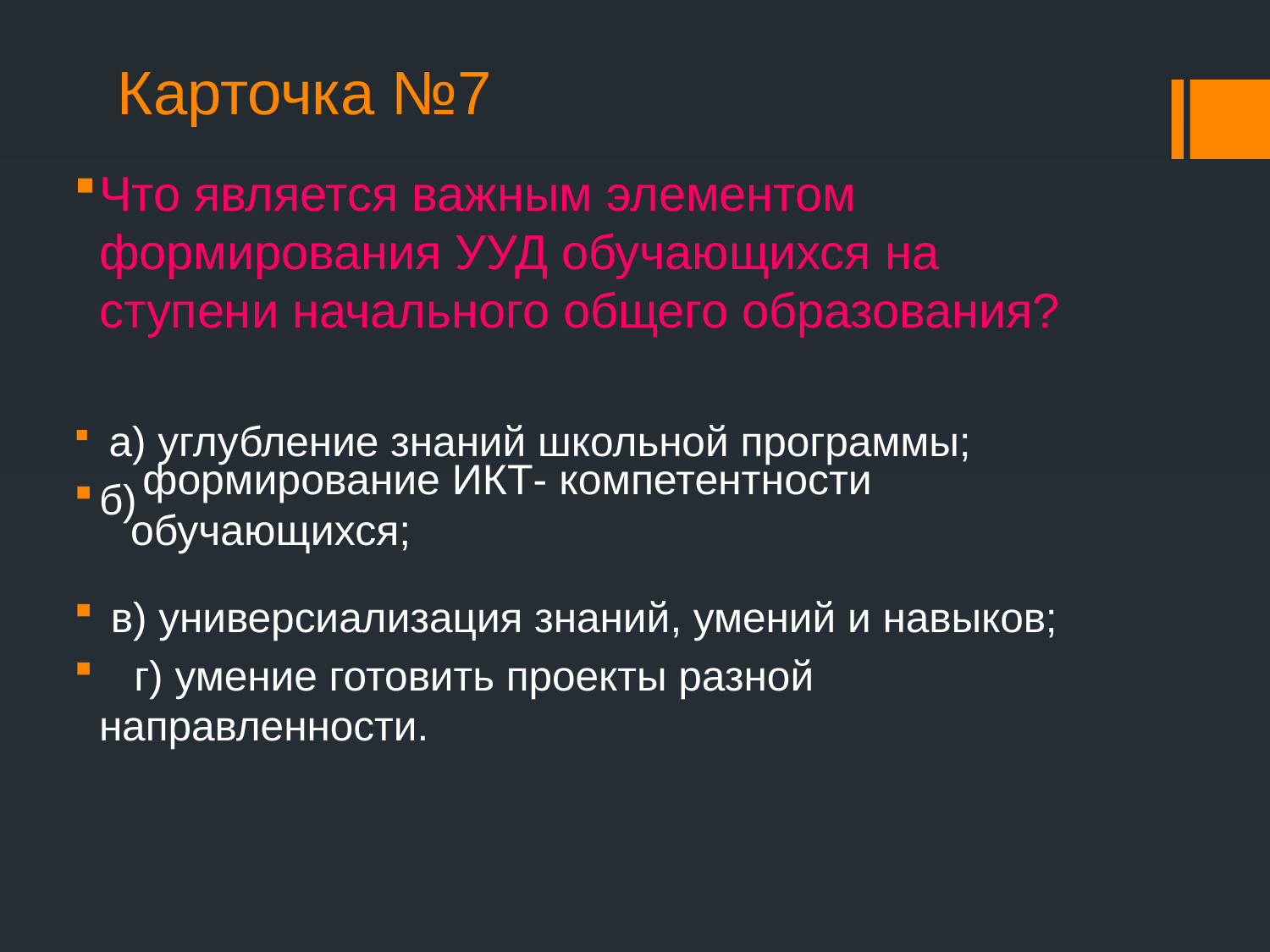

# Карточка №7
Что является важным элементом формирования УУД обучающихся на ступени начального общего образования?

 а) углубление знаний школьной программы;
б)

 в) универсиализация знаний, умений и навыков;
   г) умение готовить проекты разной направленности.

 формирование ИКТ- компетентности обучающихся;